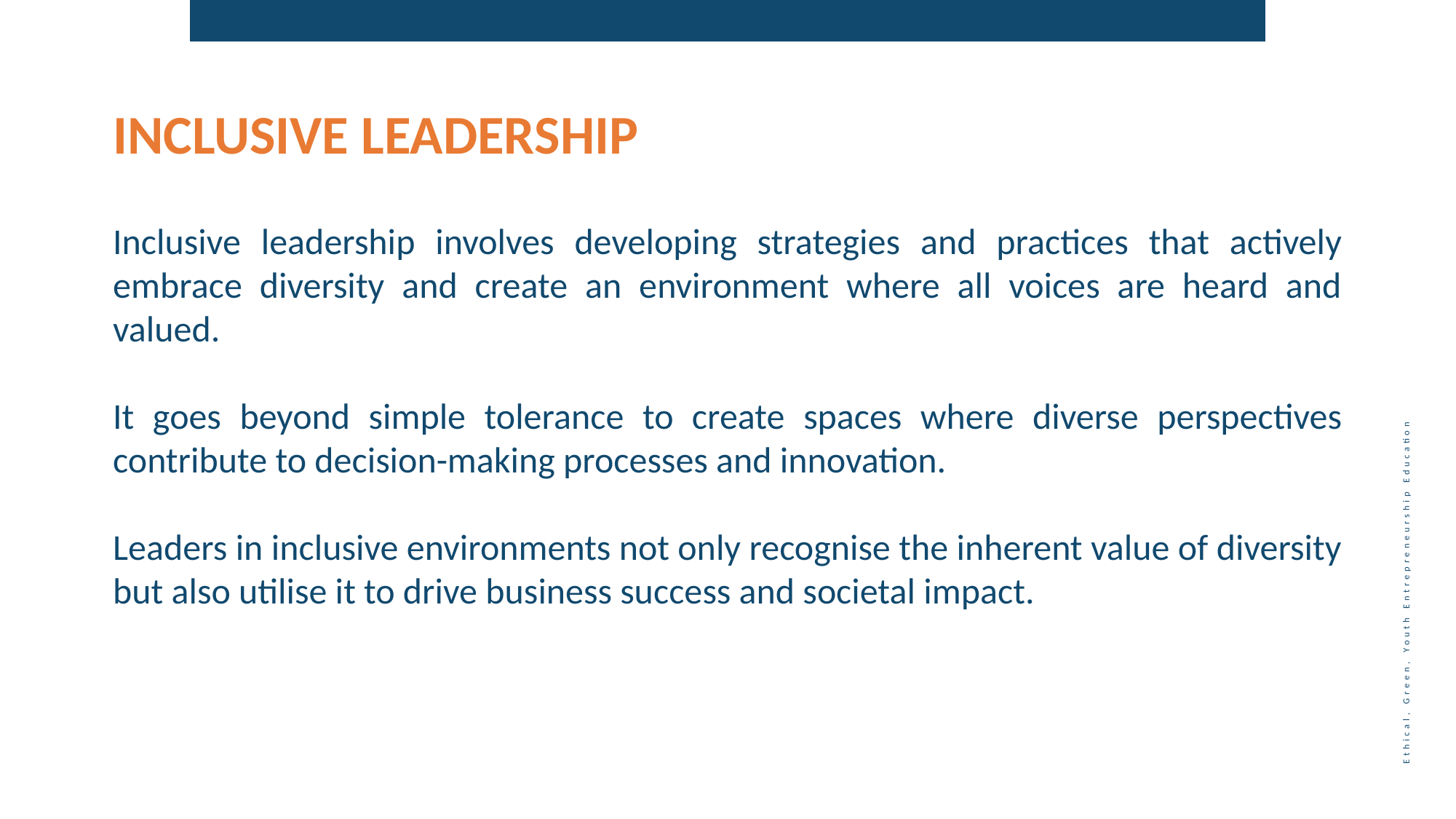

INCLUSIVE LEADERSHIP
Inclusive leadership involves developing strategies and practices that actively embrace diversity and create an environment where all voices are heard and valued.

It goes beyond simple tolerance to create spaces where diverse perspectives contribute to decision-making processes and innovation.

Leaders in inclusive environments not only recognise the inherent value of diversity but also utilise it to drive business success and societal impact.